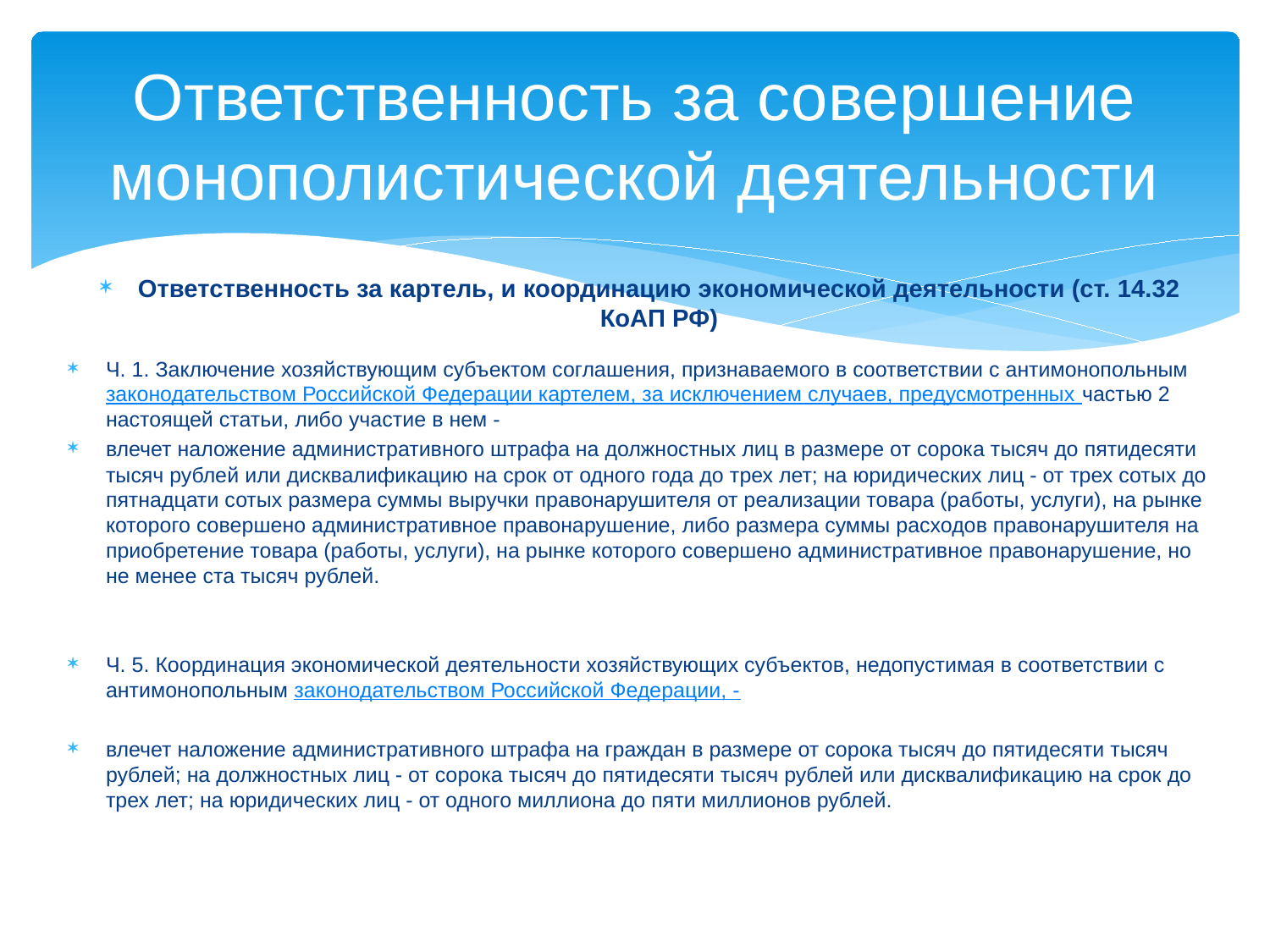

# Ответственность за совершение монополистической деятельности
Ответственность за картель, и координацию экономической деятельности (ст. 14.32 КоАП РФ)

Ч. 1. Заключение хозяйствующим субъектом соглашения, признаваемого в соответствии с антимонопольным законодательством Российской Федерации картелем, за исключением случаев, предусмотренных частью 2 настоящей статьи, либо участие в нем -
влечет наложение административного штрафа на должностных лиц в размере от сорока тысяч до пятидесяти тысяч рублей или дисквалификацию на срок от одного года до трех лет; на юридических лиц - от трех сотых до пятнадцати сотых размера суммы выручки правонарушителя от реализации товара (работы, услуги), на рынке которого совершено административное правонарушение, либо размера суммы расходов правонарушителя на приобретение товара (работы, услуги), на рынке которого совершено административное правонарушение, но не менее ста тысяч рублей.

Ч. 5. Координация экономической деятельности хозяйствующих субъектов, недопустимая в соответствии с антимонопольным законодательством Российской Федерации, -

влечет наложение административного штрафа на граждан в размере от сорока тысяч до пятидесяти тысяч рублей; на должностных лиц - от сорока тысяч до пятидесяти тысяч рублей или дисквалификацию на срок до трех лет; на юридических лиц - от одного миллиона до пяти миллионов рублей.